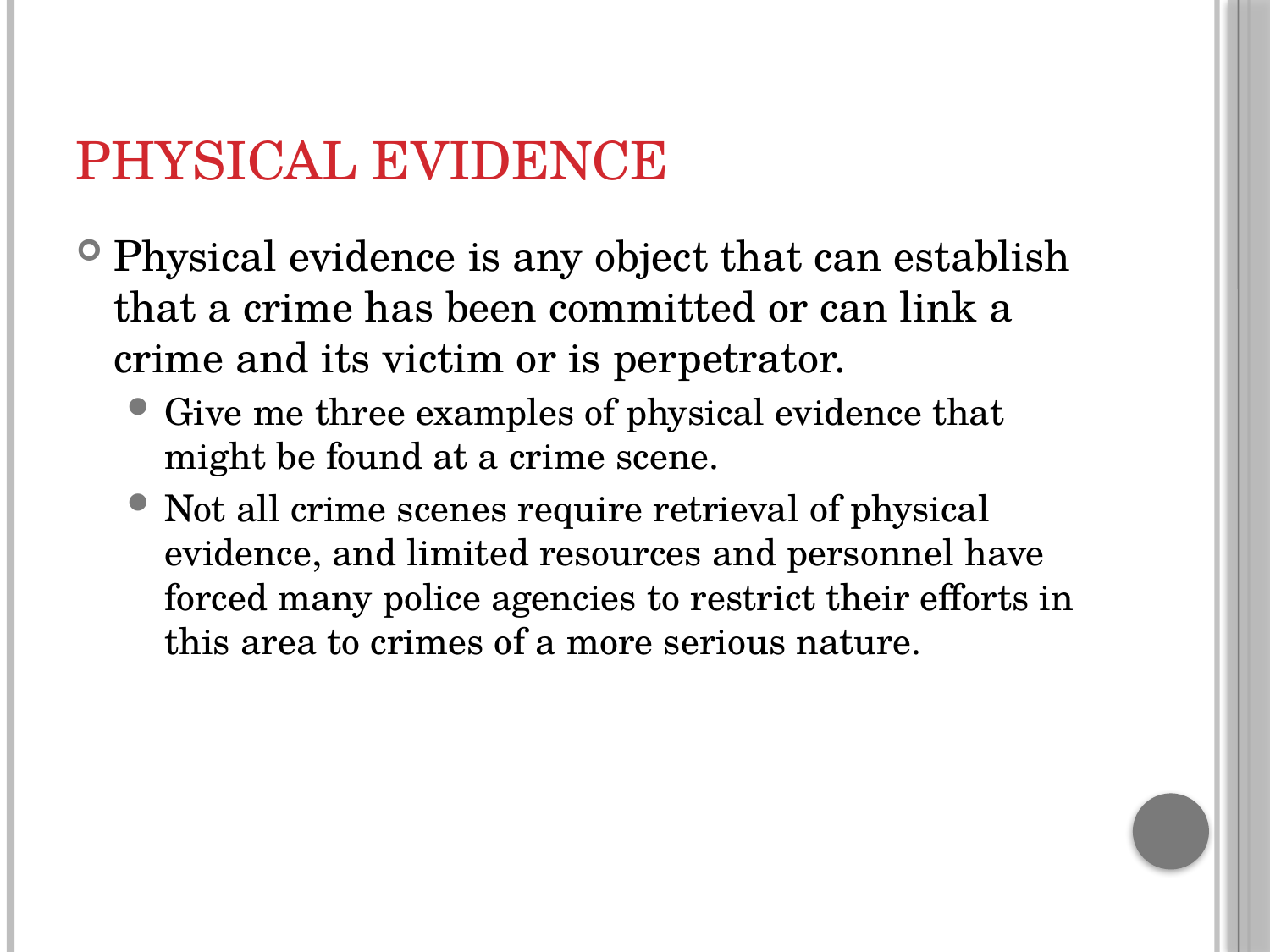

# Physical evidence
Physical evidence is any object that can establish that a crime has been committed or can link a crime and its victim or is perpetrator.
Give me three examples of physical evidence that might be found at a crime scene.
Not all crime scenes require retrieval of physical evidence, and limited resources and personnel have forced many police agencies to restrict their efforts in this area to crimes of a more serious nature.